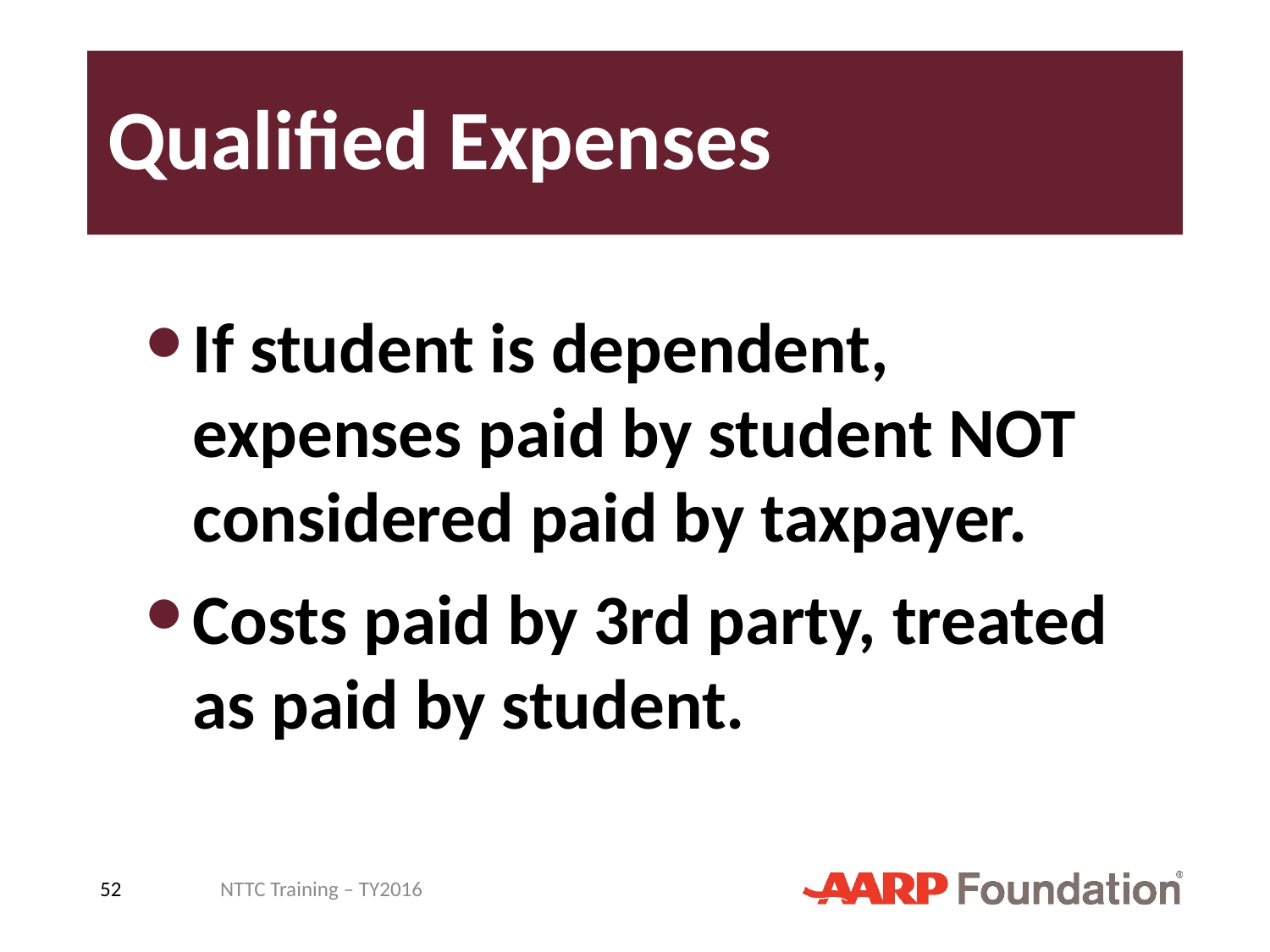

# Qualified Expenses
If student is dependent, expenses paid by student NOT considered paid by taxpayer.
Costs paid by 3rd party, treated as paid by student.

52
NTTC Training – TY2016